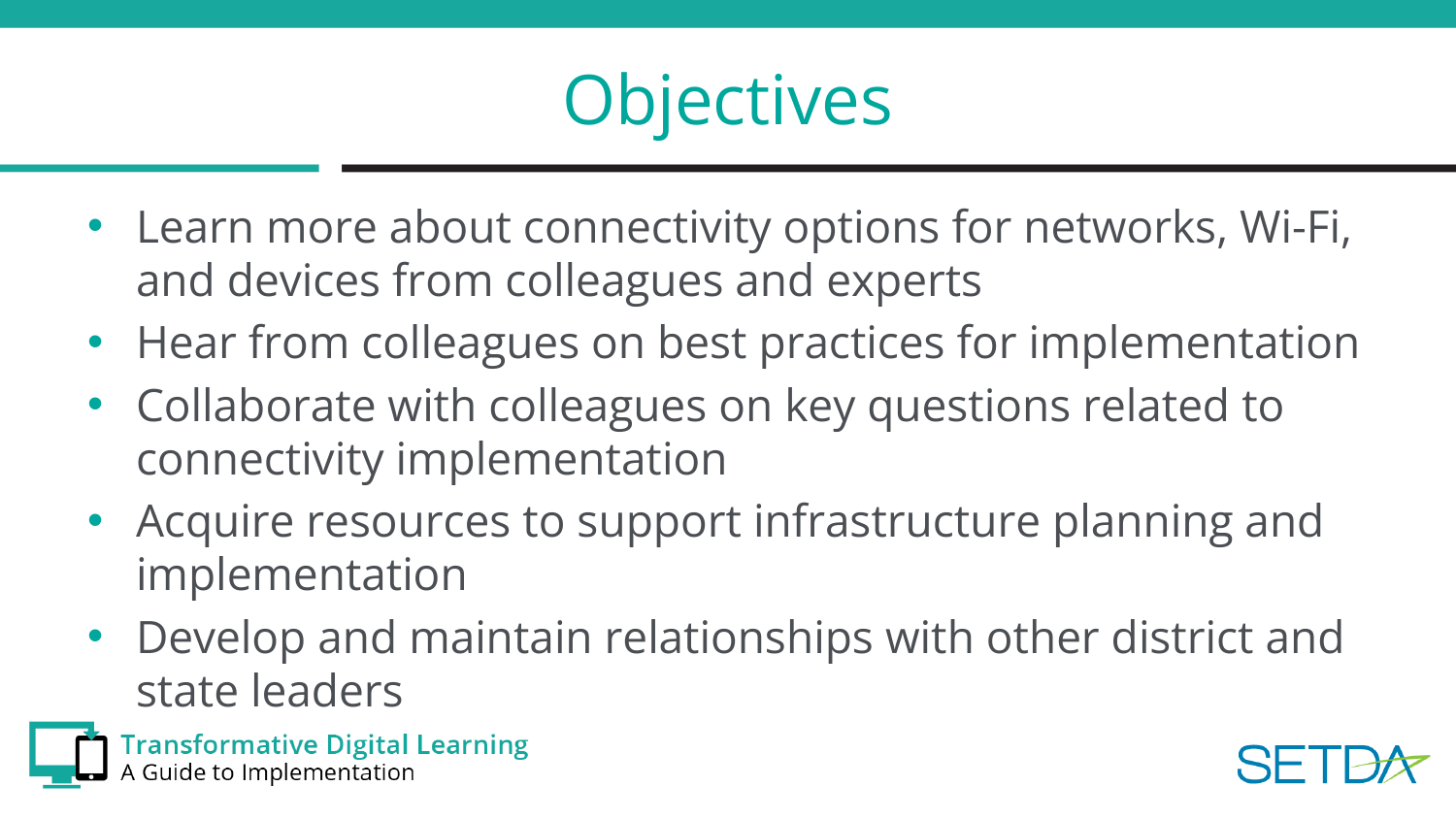

# Objectives
Learn more about connectivity options for networks, Wi-Fi, and devices from colleagues and experts
Hear from colleagues on best practices for implementation
Collaborate with colleagues on key questions related to connectivity implementation
Acquire resources to support infrastructure planning and implementation
Develop and maintain relationships with other district and state leaders